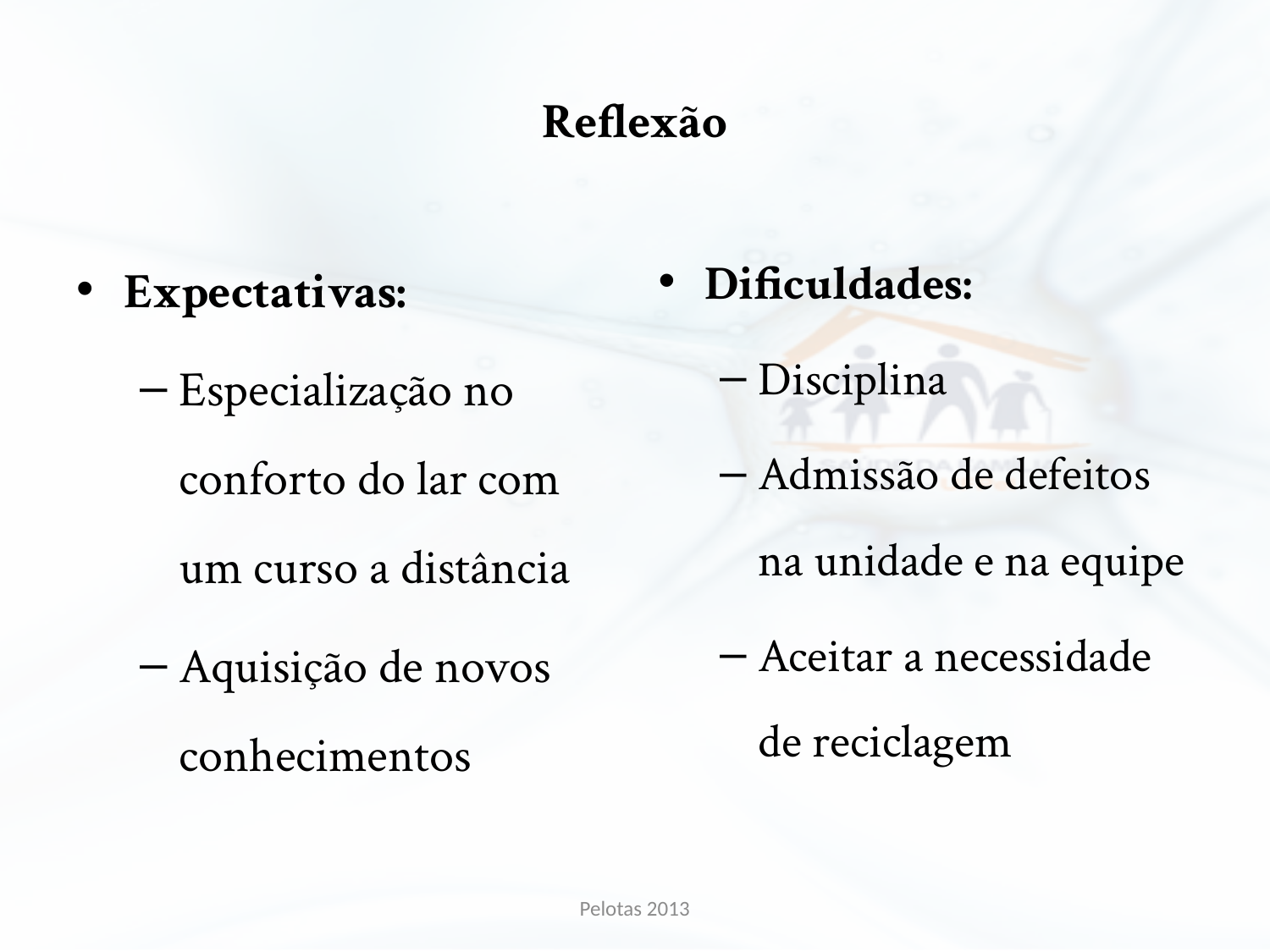

# Reflexão
Dificuldades:
Disciplina
Admissão de defeitos na unidade e na equipe
Aceitar a necessidade de reciclagem

Expectativas:
Especialização no conforto do lar com um curso a distância
Aquisição de novos conhecimentos
Pelotas 2013